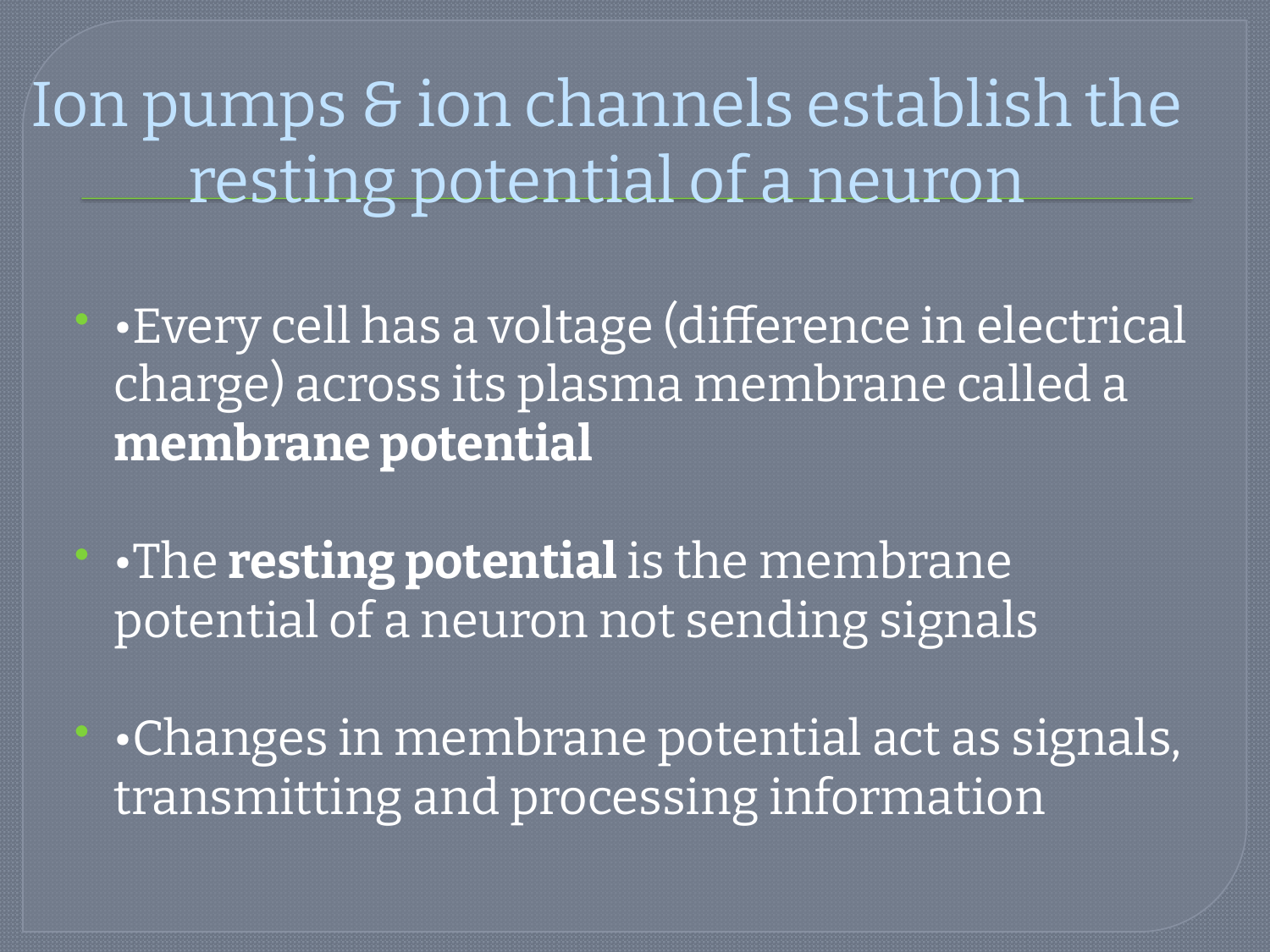

# Ion pumps & ion channels establish the resting potential of a neuron

•Every cell has a voltage (difference in electrical charge) across its plasma membrane called a membrane potential

•The resting potential is the membrane potential of a neuron not sending signals

•Changes in membrane potential act as signals, transmitting and processing information